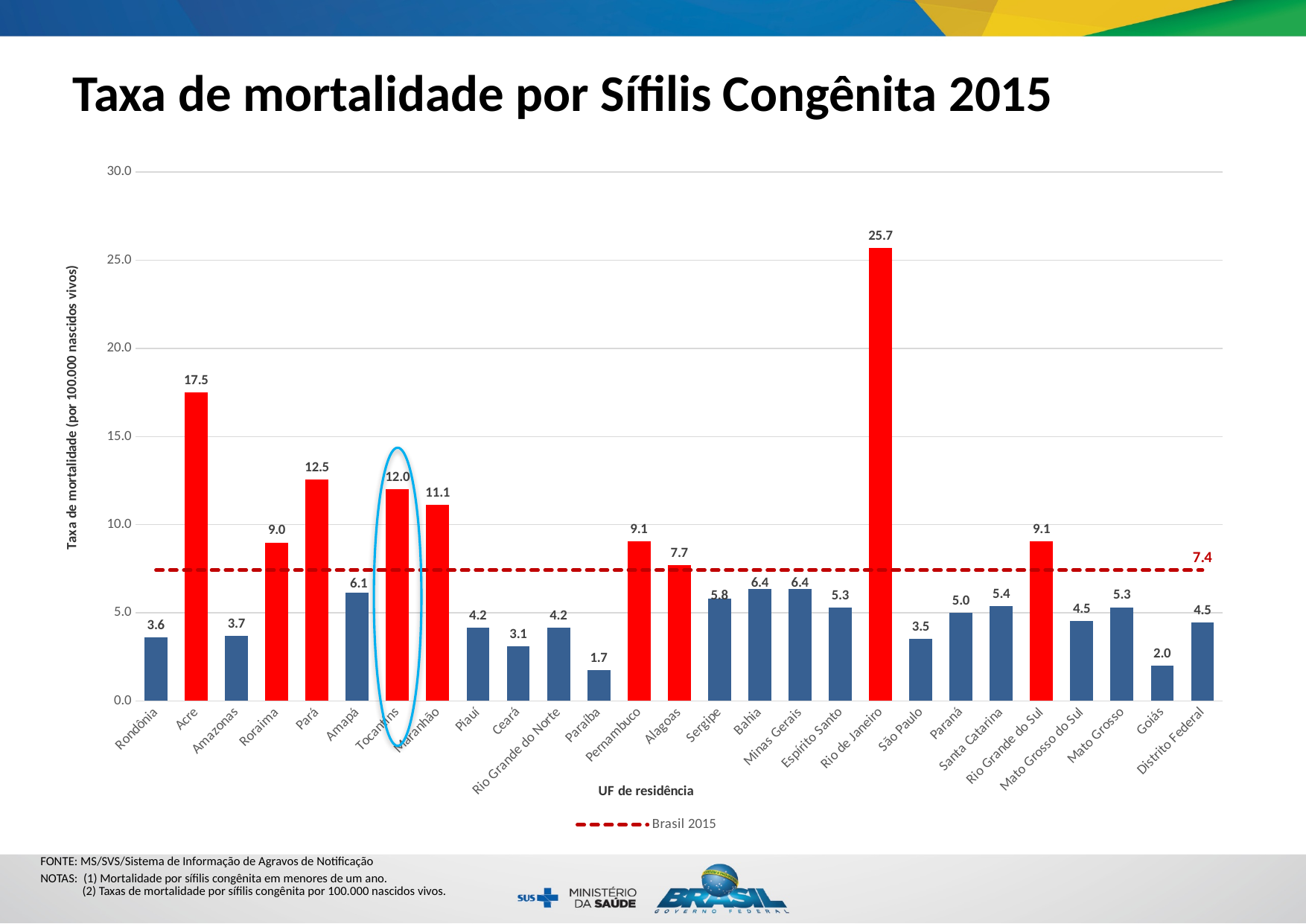

Taxa de mortalidade por Sífilis Congênita 2015

### Chart

| Category | 2015 | Brasil 2015 |
|---|---|---|
| Rondônia | 3.6284470246734393 | 7.417951913546289 |
| Acre | 17.50393838613688 | 7.417951913546289 |
| Amazonas | 3.6970854642923165 | 7.417951913546289 |
| Roraima | 8.992805755395684 | 7.417951913546289 |
| Pará | 12.543291777872241 | 7.417951913546289 |
| Amapá | 6.145903755147193 | 7.417951913546289 |
| Tocantins | 12.026940346375882 | 7.417951913546289 |
| Maranhão | 11.10437256024122 | 7.417951913546289 |
| Piauí | 4.171794497403058 | 7.417951913546289 |
| Ceará | 3.108462010708652 | 7.417951913546289 |
| Rio Grande do Norte | 4.157053480493026 | 7.417951913546289 |
| Paraíba | 1.7380724776223169 | 7.417951913546289 |
| Pernambuco | 9.05992793872701 | 7.417951913546289 |
| Alagoas | 7.713222391484602 | 7.417951913546289 |
| Sergipe | 5.819197532660246 | 7.417951913546289 |
| Bahia | 6.371487105090328 | 7.417951913546289 |
| Minas Gerais | 6.36394264964624 | 7.417951913546289 |
| Espírito Santo | 5.305227417415293 | 7.417951913546289 |
| Rio de Janeiro | 25.68669086923762 | 7.417951913546289 |
| São Paulo | 3.5161350643372806 | 7.417951913546289 |
| Paraná | 5.002657661882876 | 7.417951913546289 |
| Santa Catarina | 5.362965505405869 | 7.417951913546289 |
| Rio Grande do Sul | 9.070927676795868 | 7.417951913546289 |
| Mato Grosso do Sul | 4.539470697716647 | 7.417951913546289 |
| Mato Grosso | 5.30982849253969 | 7.417951913546289 |
| Goiás | 2.004048177318183 | 7.417951913546289 |
| Distrito Federal | 4.472171910288232 | 7.417951913546289 |
| FONTE: MS/SVS/Sistema de Informação de Agravos de Notificação |  |
| --- | --- |
| NOTAS: (1) Mortalidade por sífilis congênita em menores de um ano. (2) Taxas de mortalidade por sífilis congênita por 100.000 nascidos vivos. |  |